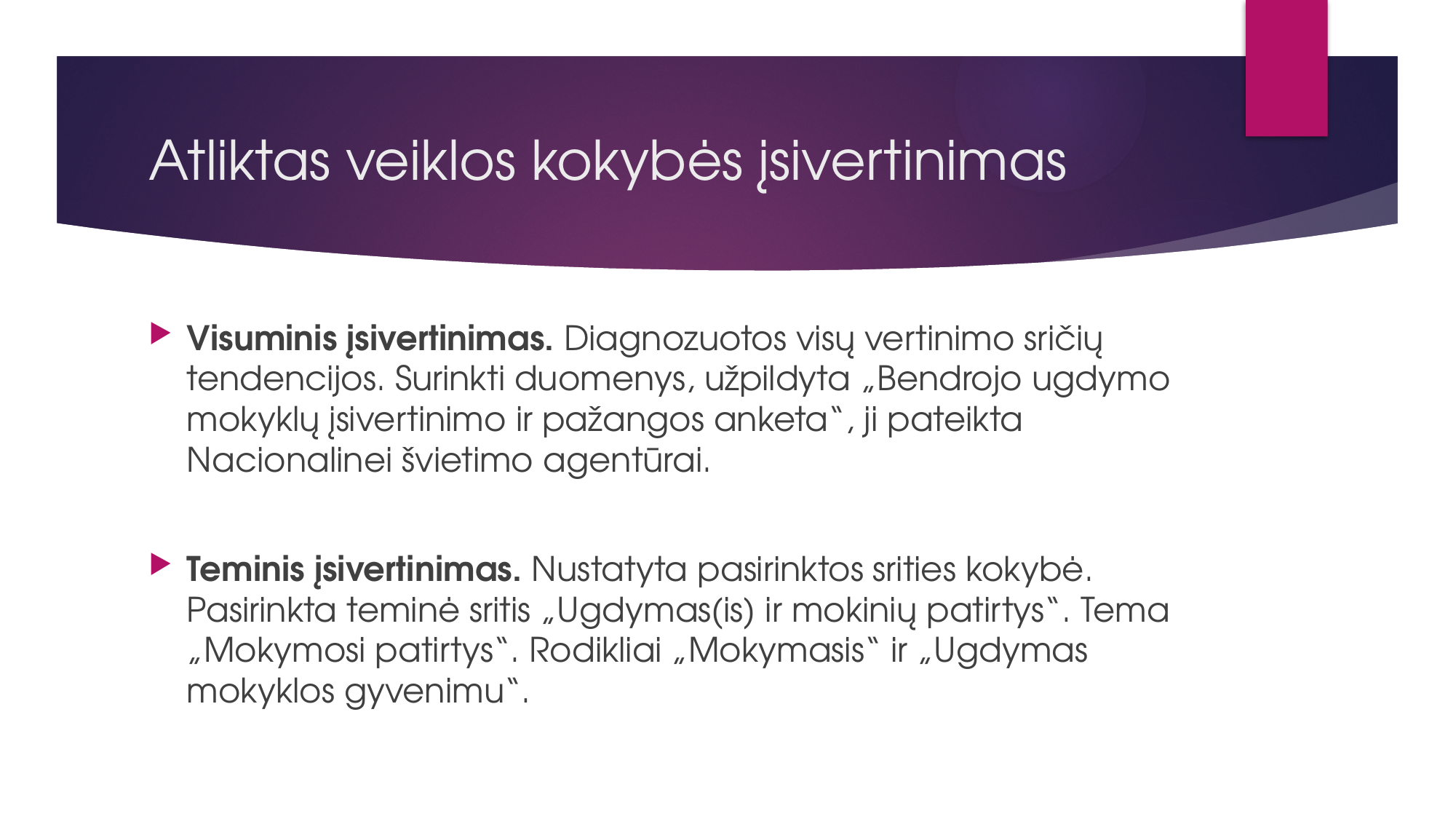

# Atliktas veiklos kokybės įsivertinimas
Visuminis įsivertinimas. Diagnozuotos visų vertinimo sričių tendencijos. Surinkti duomenys, užpildyta „Bendrojo ugdymo mokyklų įsivertinimo ir pažangos anketa“, ji pateikta Nacionalinei švietimo agentūrai.

Teminis įsivertinimas. Nustatyta pasirinktos srities kokybė. Pasirinkta teminė sritis „Ugdymas(is) ir mokinių patirtys“. Tema „Mokymosi patirtys“. Rodikliai „Mokymasis“ ir „Ugdymas mokyklos gyvenimu“.